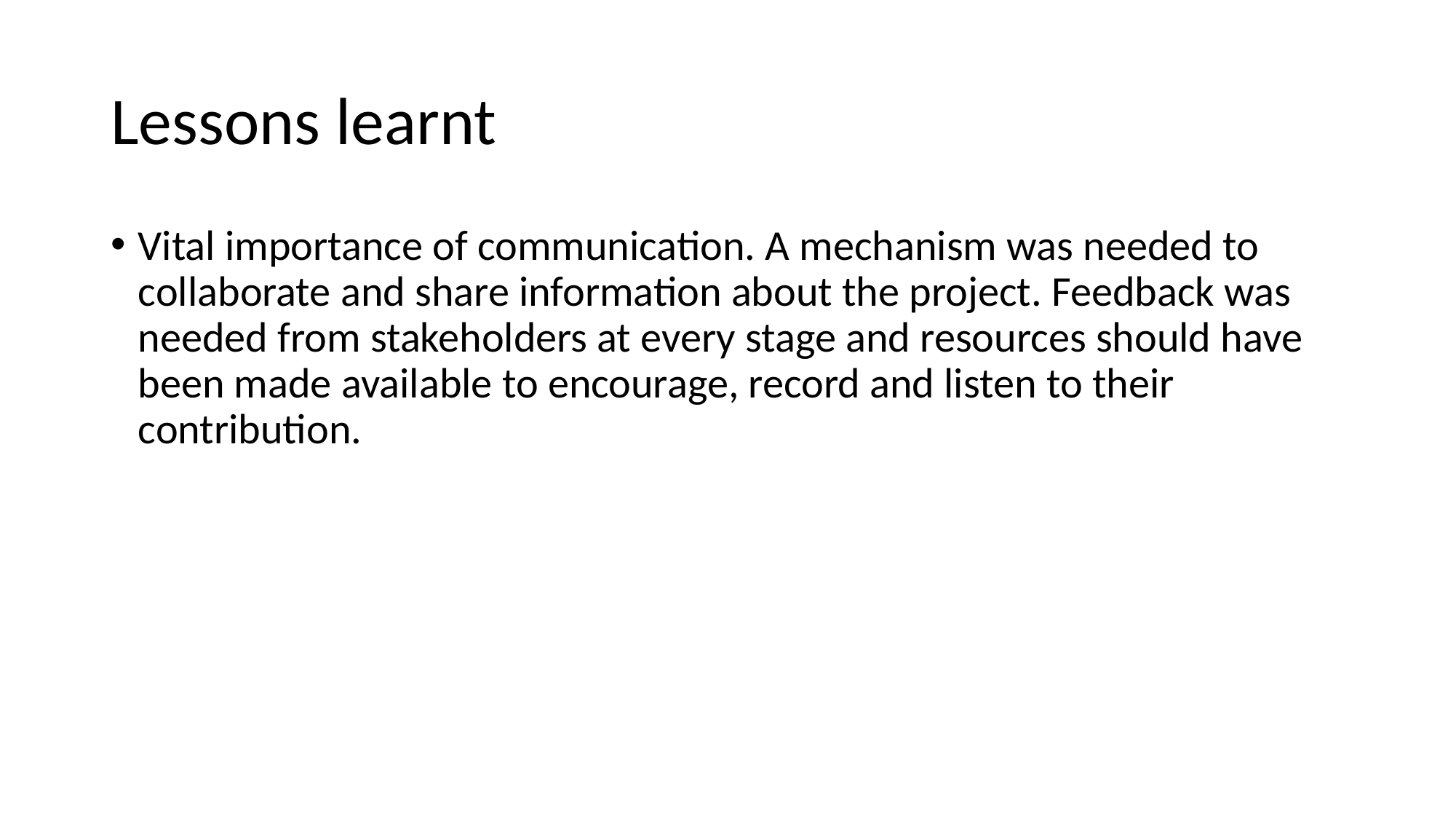

# Lessons learnt
Vital importance of communication. A mechanism was needed to collaborate and share information about the project. Feedback was needed from stakeholders at every stage and resources should have been made available to encourage, record and listen to their contribution.